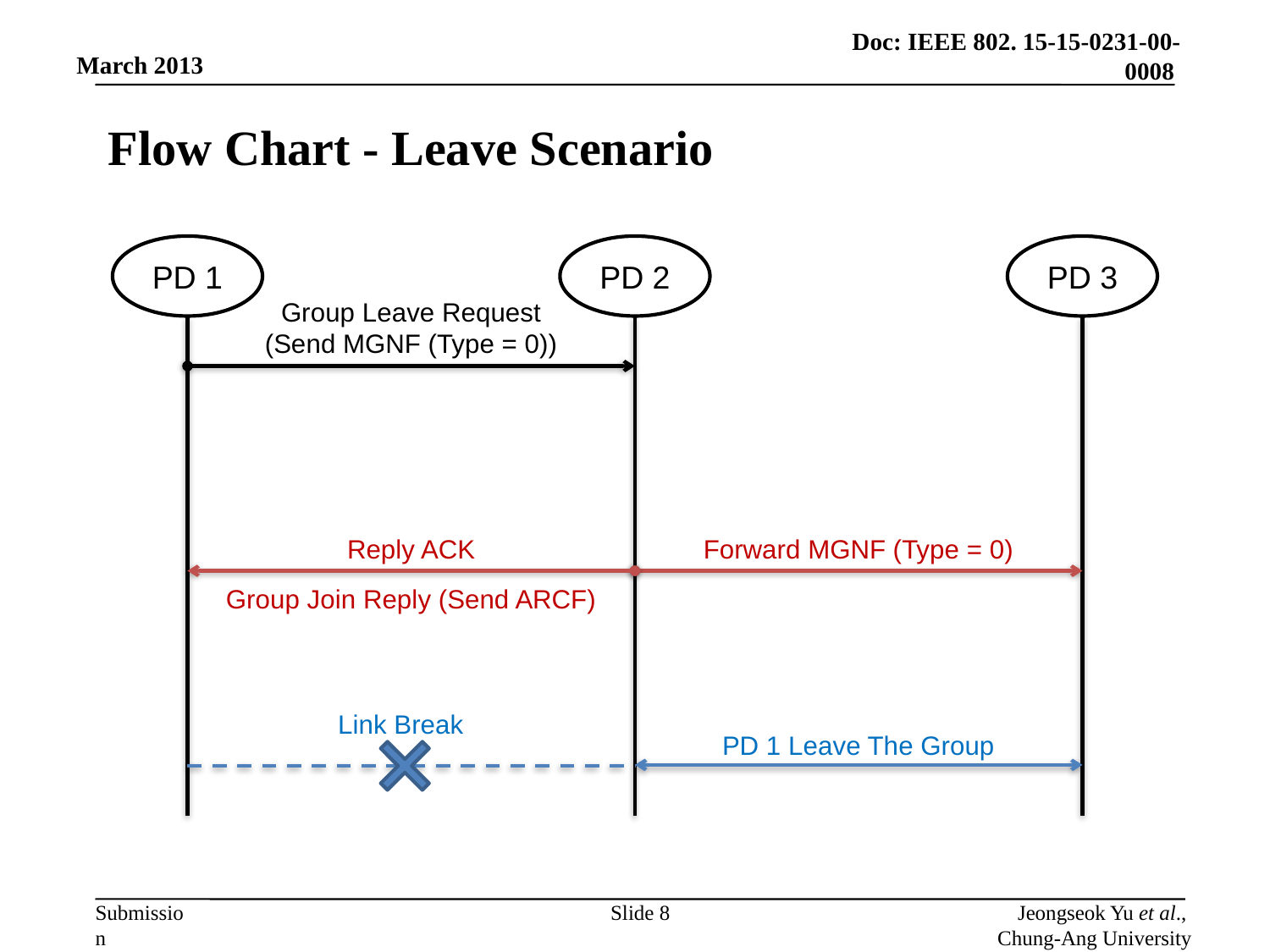

# Flow Chart - Leave Scenario
PD 1
PD 2
PD 3
Group Leave Request
(Send MGNF (Type = 0))
Reply ACK
Forward MGNF (Type = 0)
Group Join Reply (Send ARCF)
Link Break
PD 1 Leave The Group

Slide 8